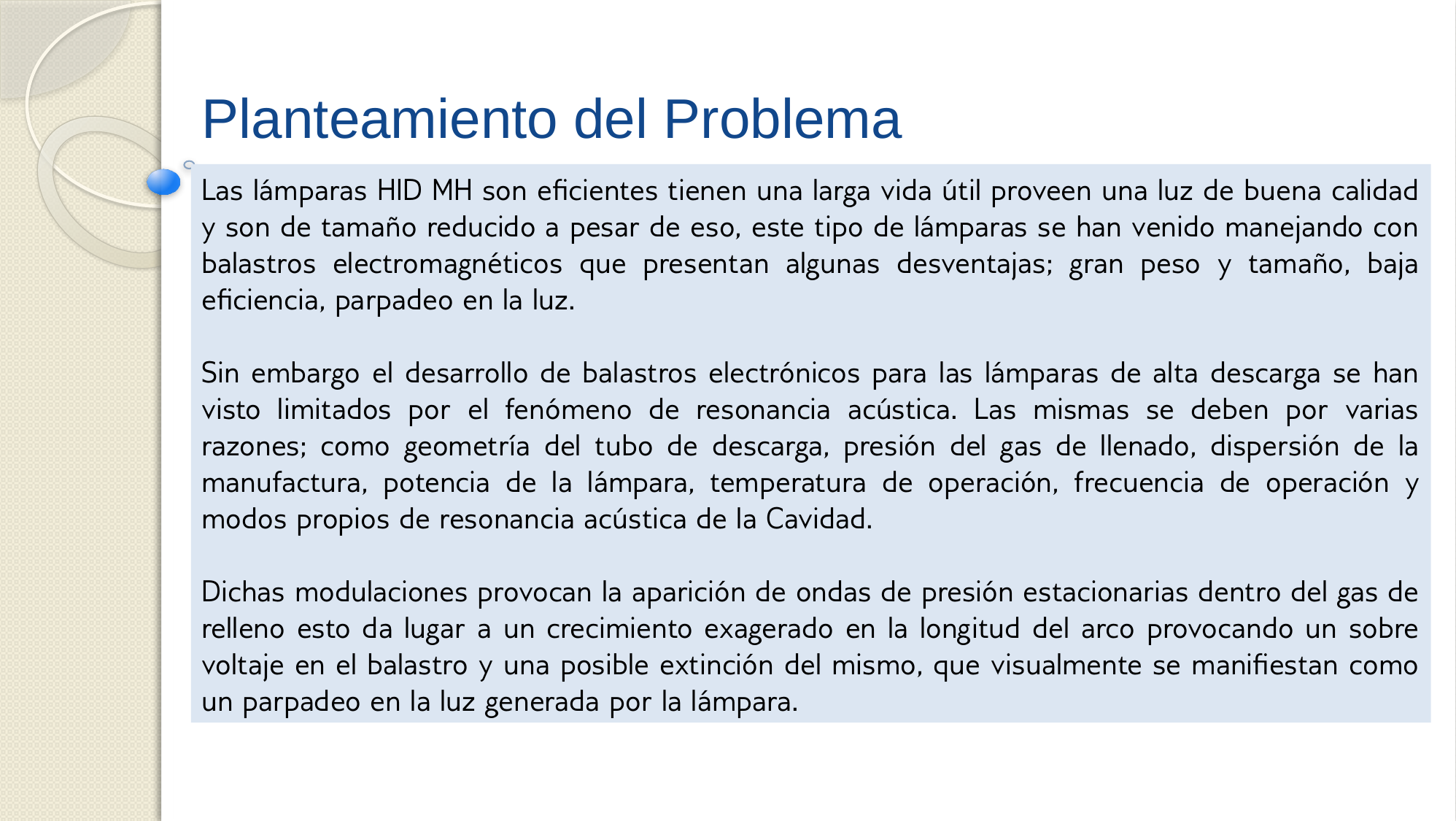

Planteamiento del Problema
Las lámparas HID MH son eficientes tienen una larga vida útil proveen una luz de buena calidad y son de tamaño reducido a pesar de eso, este tipo de lámparas se han venido manejando con balastros electromagnéticos que presentan algunas desventajas; gran peso y tamaño, baja eficiencia, parpadeo en la luz.

Sin embargo el desarrollo de balastros electrónicos para las lámparas de alta descarga se han visto limitados por el fenómeno de resonancia acústica. Las mismas se deben por varias razones; como geometría del tubo de descarga, presión del gas de llenado, dispersión de la manufactura, potencia de la lámpara, temperatura de operación, frecuencia de operación y modos propios de resonancia acústica de la Cavidad.

Dichas modulaciones provocan la aparición de ondas de presión estacionarias dentro del gas de relleno esto da lugar a un crecimiento exagerado en la longitud del arco provocando un sobre voltaje en el balastro y una posible extinción del mismo, que visualmente se manifiestan como un parpadeo en la luz generada por la lámpara.